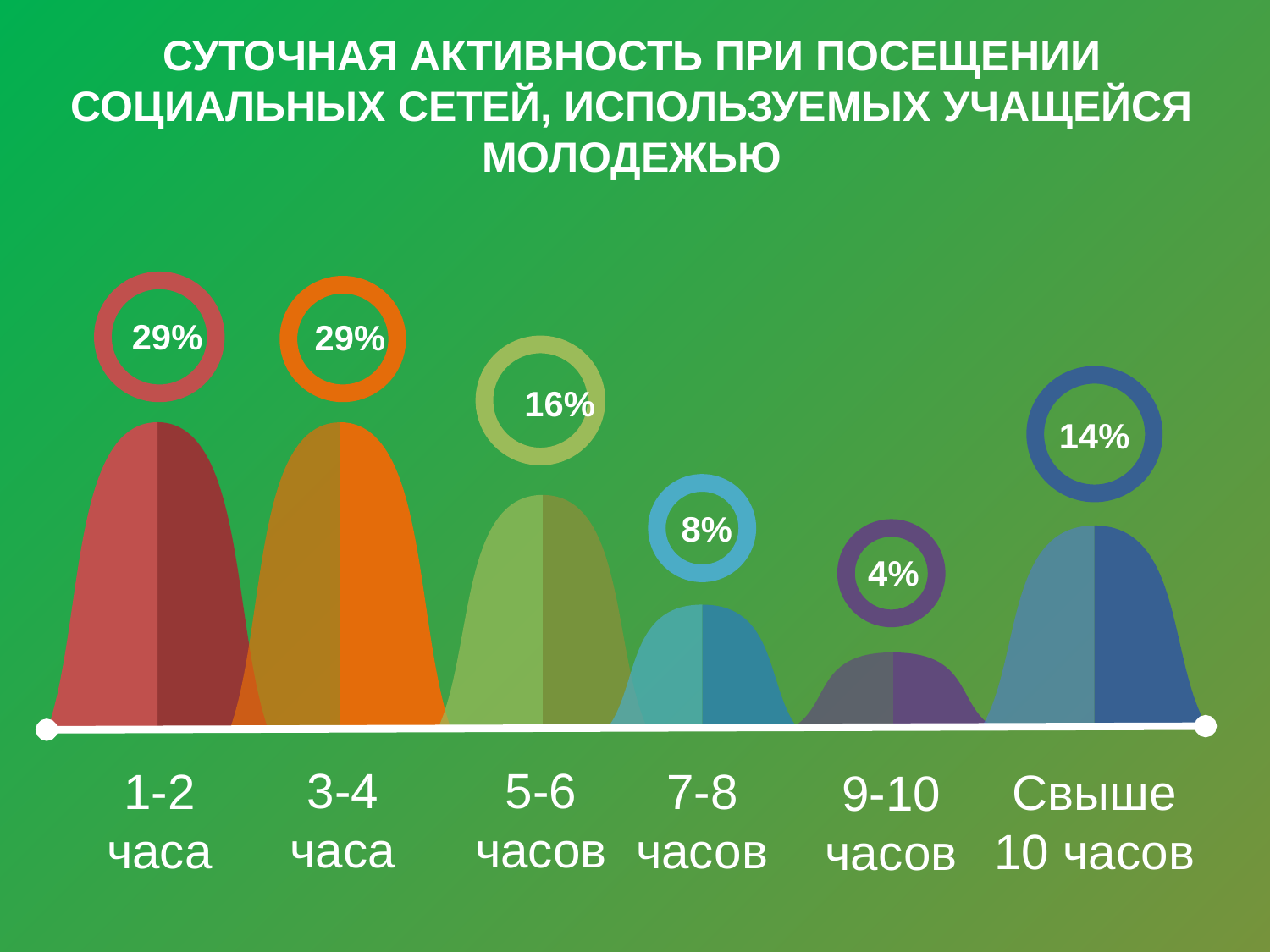

СУТОЧНАЯ АКТИВНОСТЬ ПРИ ПОСЕЩЕНИИ СОЦИАЛЬНЫХ СЕТЕЙ, ИСПОЛЬЗУЕМЫХ УЧАЩЕЙСЯ МОЛОДЕЖЬЮ

29%

29%

16%

14%

8%

4%

3-4 часа
5-6 часов
1-2 часа
7-8 часов
Свыше 10 часов
9-10 часов